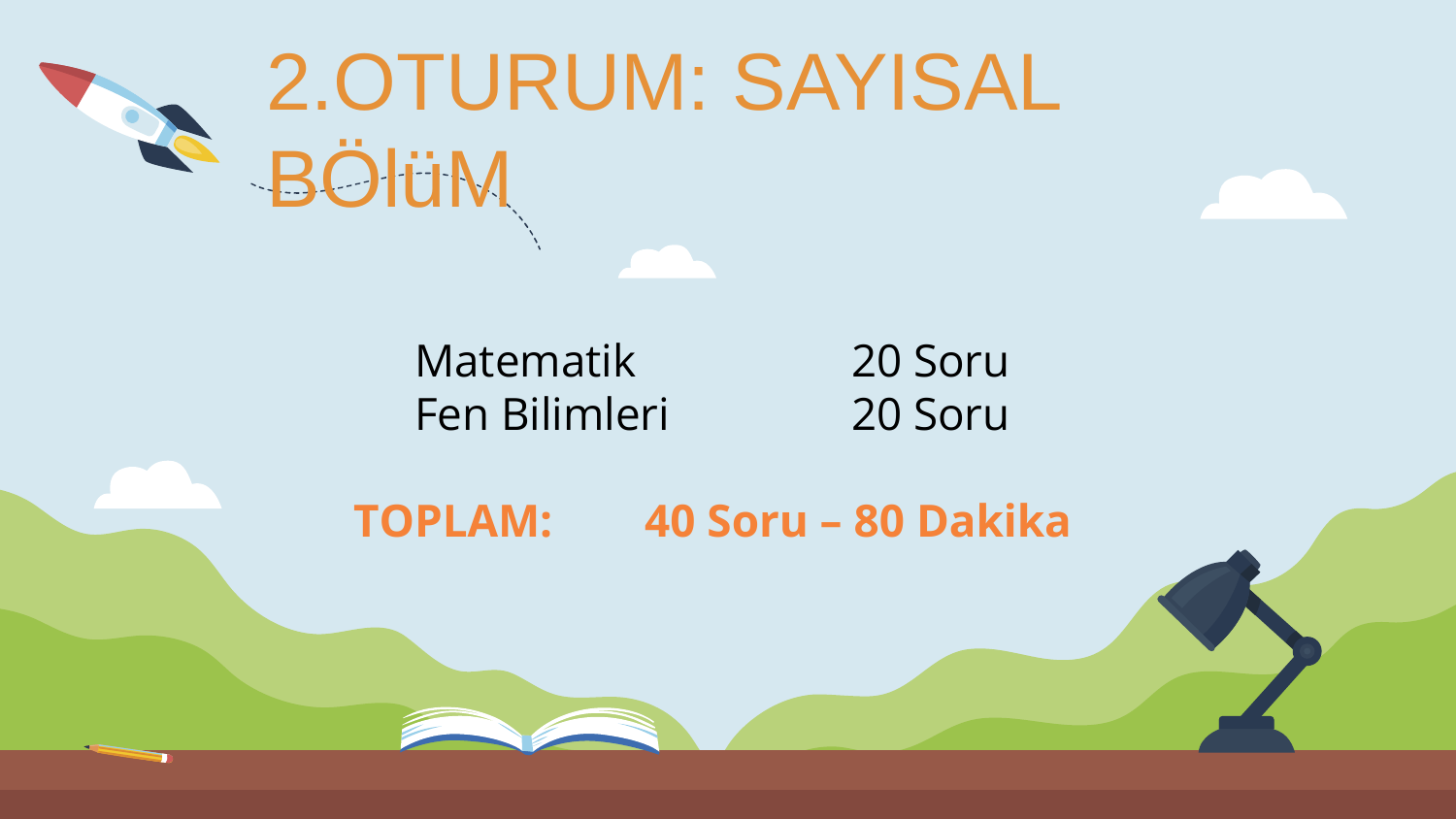

2.OTURUM: SAYISAL BÖlüM

Matematik		20 Soru
Fen Bilimleri		20 Soru

TOPLAM:	40 Soru – 80 Dakika